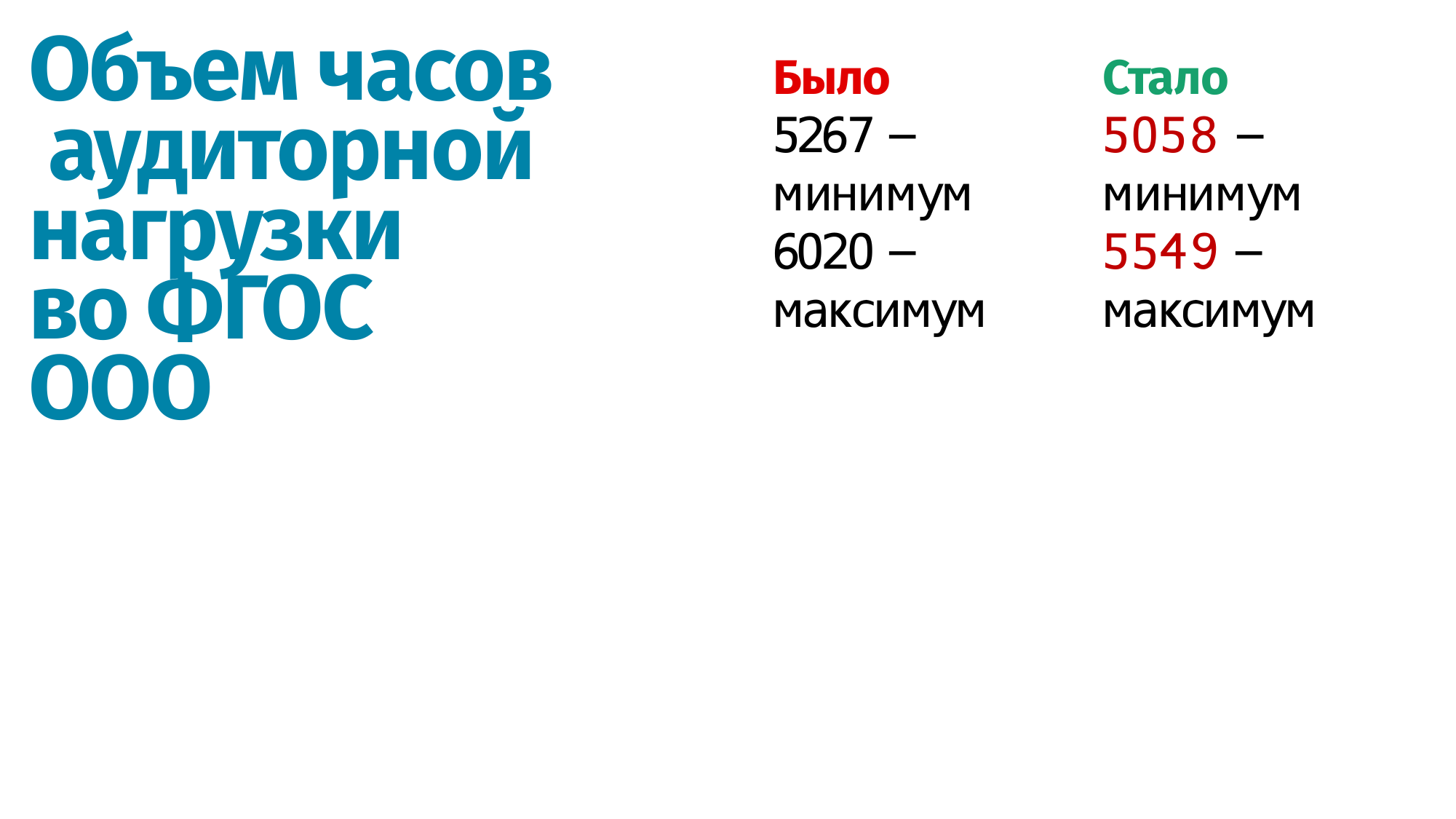

# Объем часов  аудиторной  нагрузки
во ФГОС ООО
Было
5267 – минимум
6020 –
максимум
Стало
5058 – минимум
5549 –
максимум